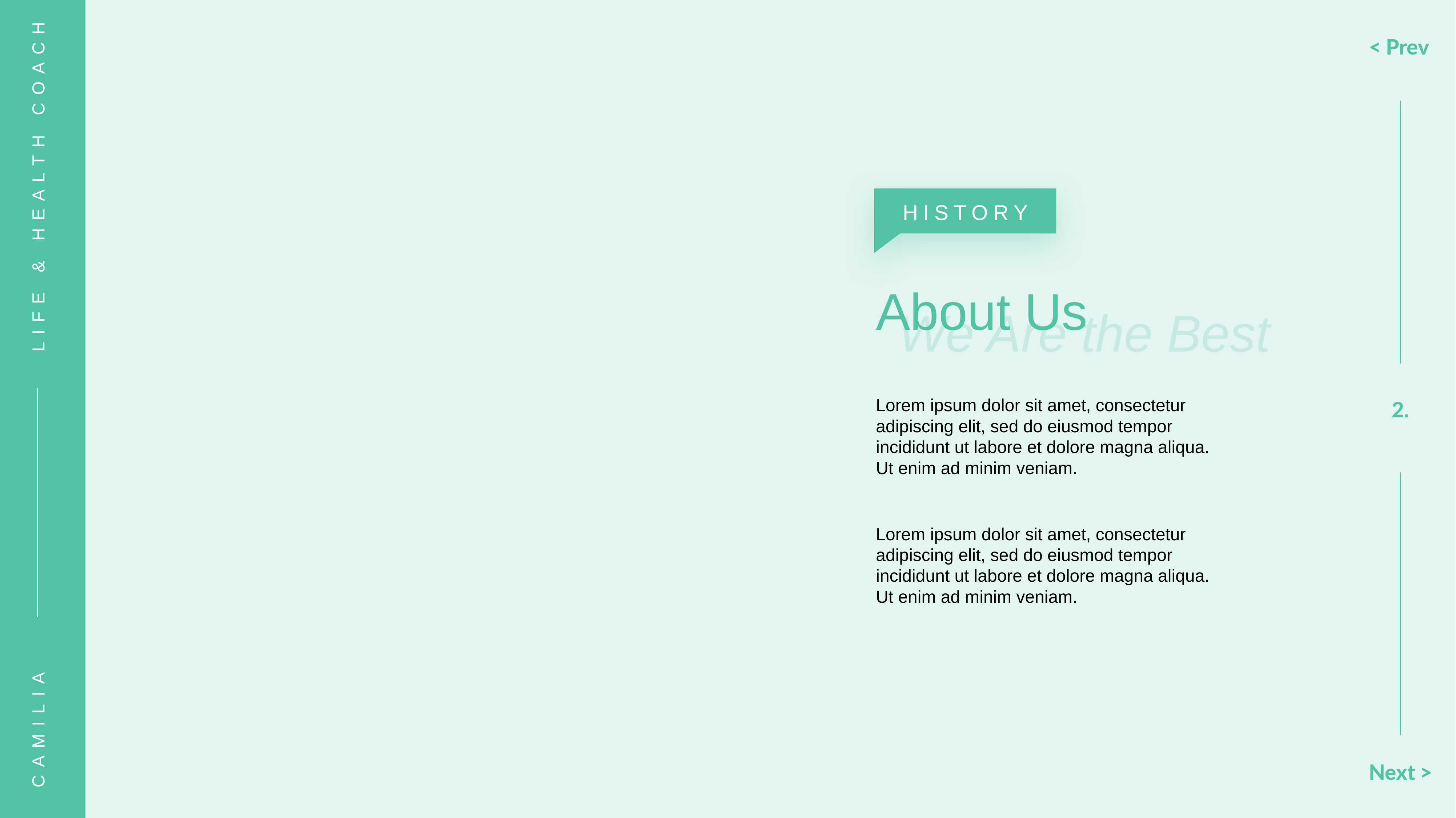

< Prev

LIFE & HEALTH COACH
HISTORY
About Us
We Are the Best

Lorem ipsum dolor sit amet, consectetur adipiscing elit, sed do eiusmod tempor incididunt ut labore et dolore magna aliqua. Ut enim ad minim veniam.
2.

Lorem ipsum dolor sit amet, consectetur adipiscing elit, sed do eiusmod tempor incididunt ut labore et dolore magna aliqua. Ut enim ad minim veniam.
CAMILIA
Next >